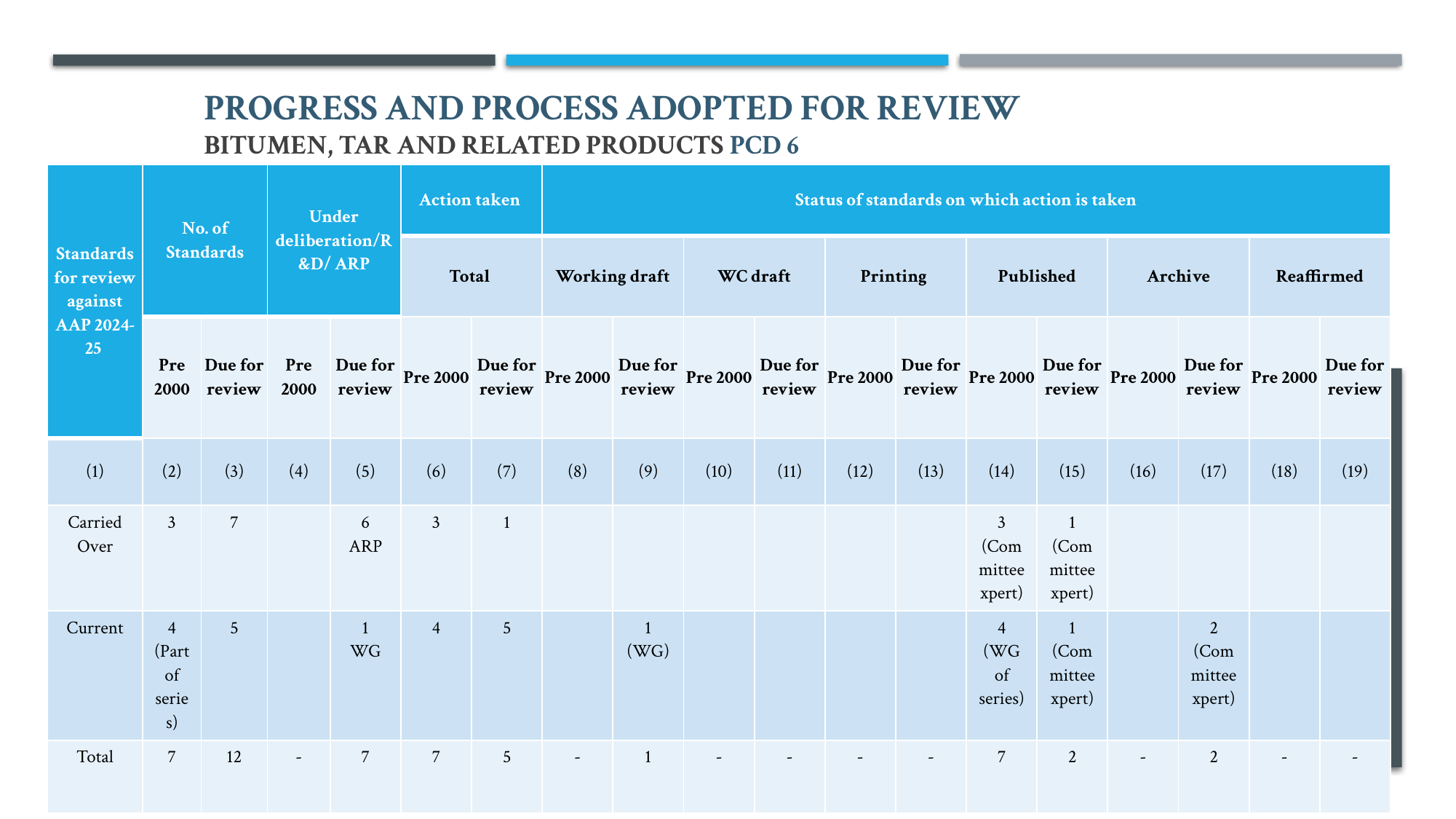

# PROGRESS AND PROCESS ADOPTED FOR REVIEW BITUMEN, TAR AND RELATED PRODUCTS PCD 6
| Standards for review against AAP 2024-25 | No. of Standards |  | Under deliberation/R&D/ ARP |  | Action taken |  | Status of standards on which action is taken |  |  |  |  |  |  |  |  |  |  |  |
| --- | --- | --- | --- | --- | --- | --- | --- | --- | --- | --- | --- | --- | --- | --- | --- | --- | --- | --- |
|  |  |  |  |  | Total |  | Working draft |  | WC draft |  | Printing |  | Published |  | Archive |  | Reaffirmed |  |
|  | Pre 2000 | Due for review | Pre 2000 | Due for review | Pre 2000 | Due for review | Pre 2000 | Due for review | Pre 2000 | Due for review | Pre 2000 | Due for review | Pre 2000 | Due for review | Pre 2000 | Due for review | Pre 2000 | Due for review |
| (1) | (2) | (3) | (4) | (5) | (6) | (7) | (8) | (9) | (10) | (11) | (12) | (13) | (14) | (15) | (16) | (17) | (18) | (19) |
| Carried Over | 3 | 7 |  | 6 ARP | 3 | 1 |  |  |  |  |  |  | 3 (Committeexpert) | 1 (Committeexpert) |  |  |  |  |
| Current | 4 (Part of series) | 5 |  | 1 WG | 4 | 5 |  | 1 (WG) |  |  |  |  | 4 (WG of series) | 1 (Committeexpert) |  | 2 (Committeexpert) |  |  |
| Total | 7 | 12 | - | 7 | 7 | 5 | - | 1 | - | - | - | - | 7 | 2 | - | 2 | - | - |